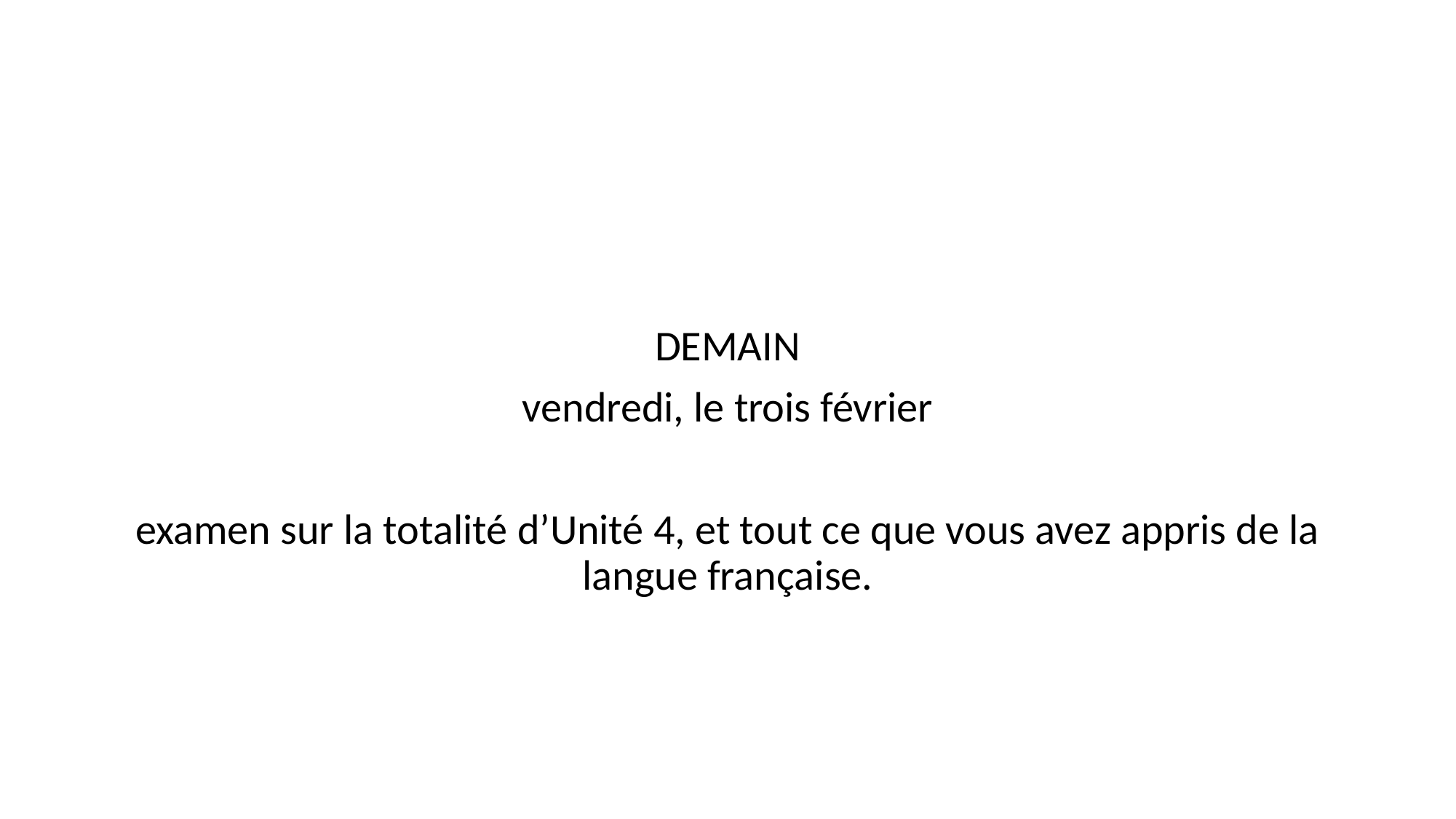

#

DEMAIN
vendredi, le trois février

examen sur la totalité d’Unité 4, et tout ce que vous avez appris de la langue française.